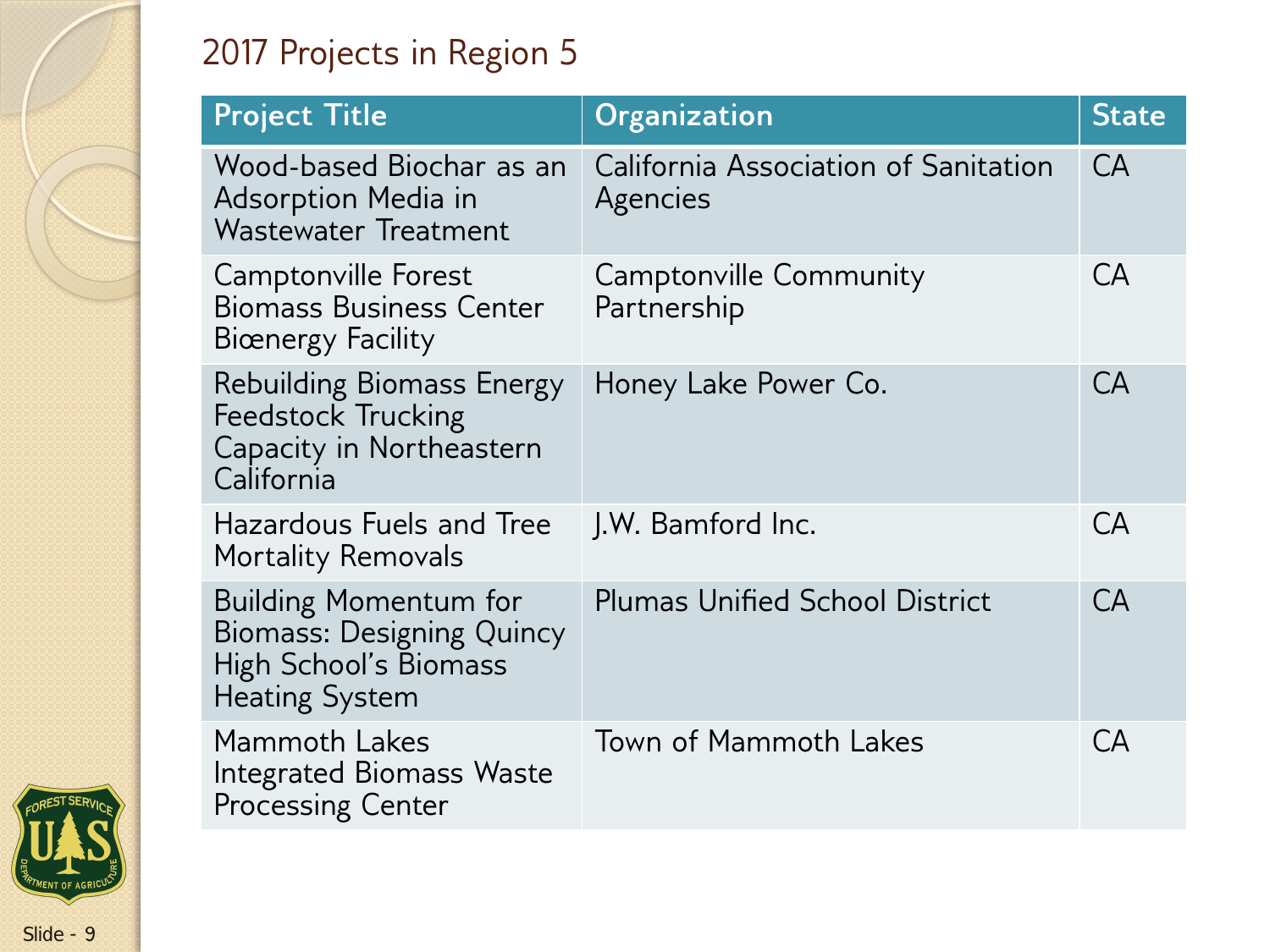

# 2017 Projects in Region 5
| Project Title | Organization | State |
| --- | --- | --- |
| Wood-based Biochar as an Adsorption Media in Wastewater Treatment | California Association of Sanitation Agencies | CA |
| Camptonville Forest Biomass Business Center Bioenergy Facility | Camptonville Community Partnership | CA |
| Rebuilding Biomass Energy Feedstock Trucking Capacity in Northeastern California | Honey Lake Power Co. | CA |
| Hazardous Fuels and Tree Mortality Removals | J.W. Bamford Inc. | CA |
| Building Momentum for Biomass: Designing Quincy High School’s Biomass Heating System | Plumas Unified School District | CA |
| Mammoth Lakes Integrated Biomass Waste Processing Center | Town of Mammoth Lakes | CA |
9